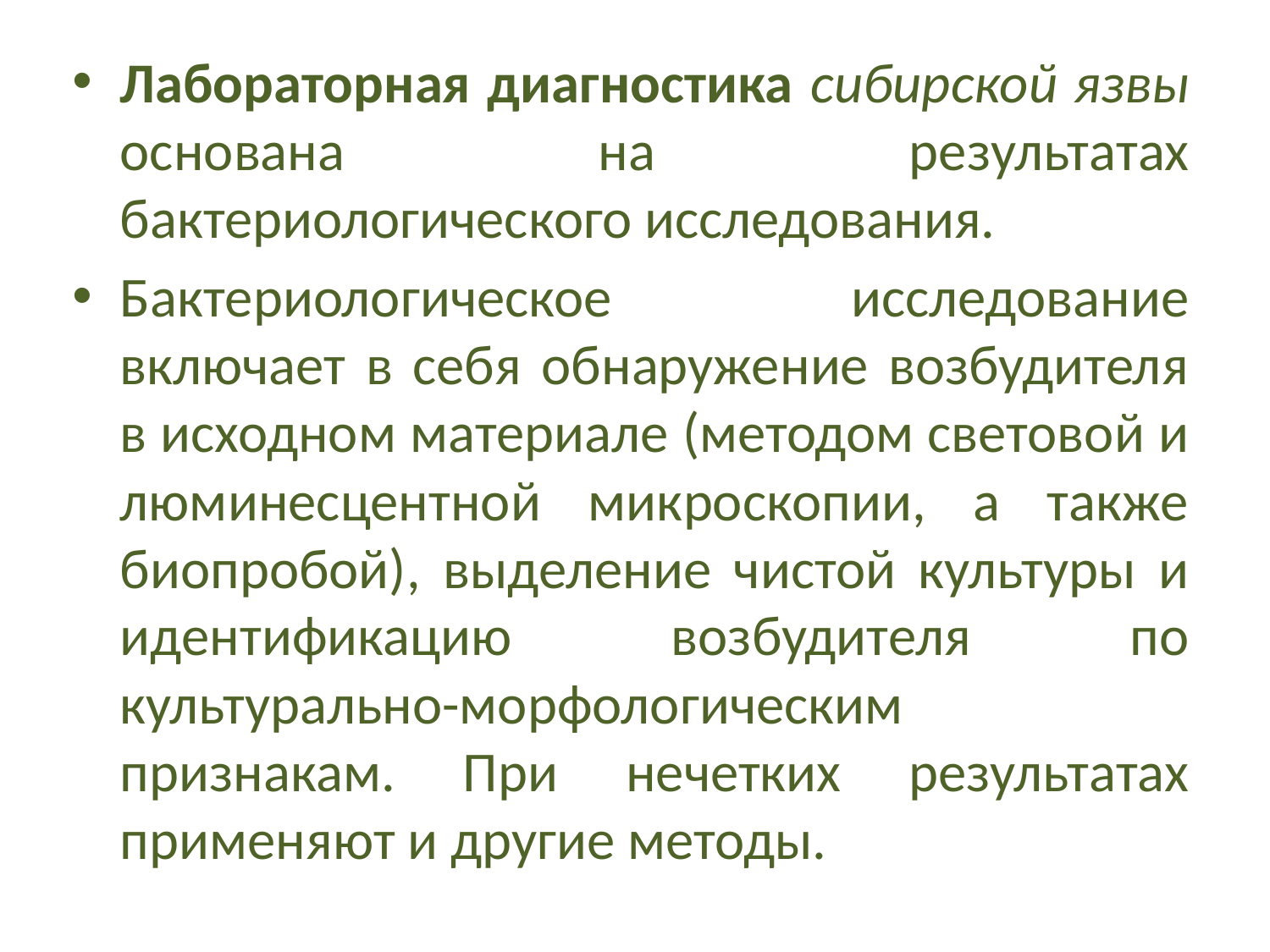

Лабораторная диагностика сибирской язвы основана на результатах бактериологического исследования.
Бактериологическое исследование включает в себя обнаружение возбудителя в исходном материале (методом световой и люминесцентной микроскопии, а также биопробой), выделение чистой культуры и идентификацию возбудителя по культурально-морфологическим признакам. При нечетких результатах применяют и другие методы.